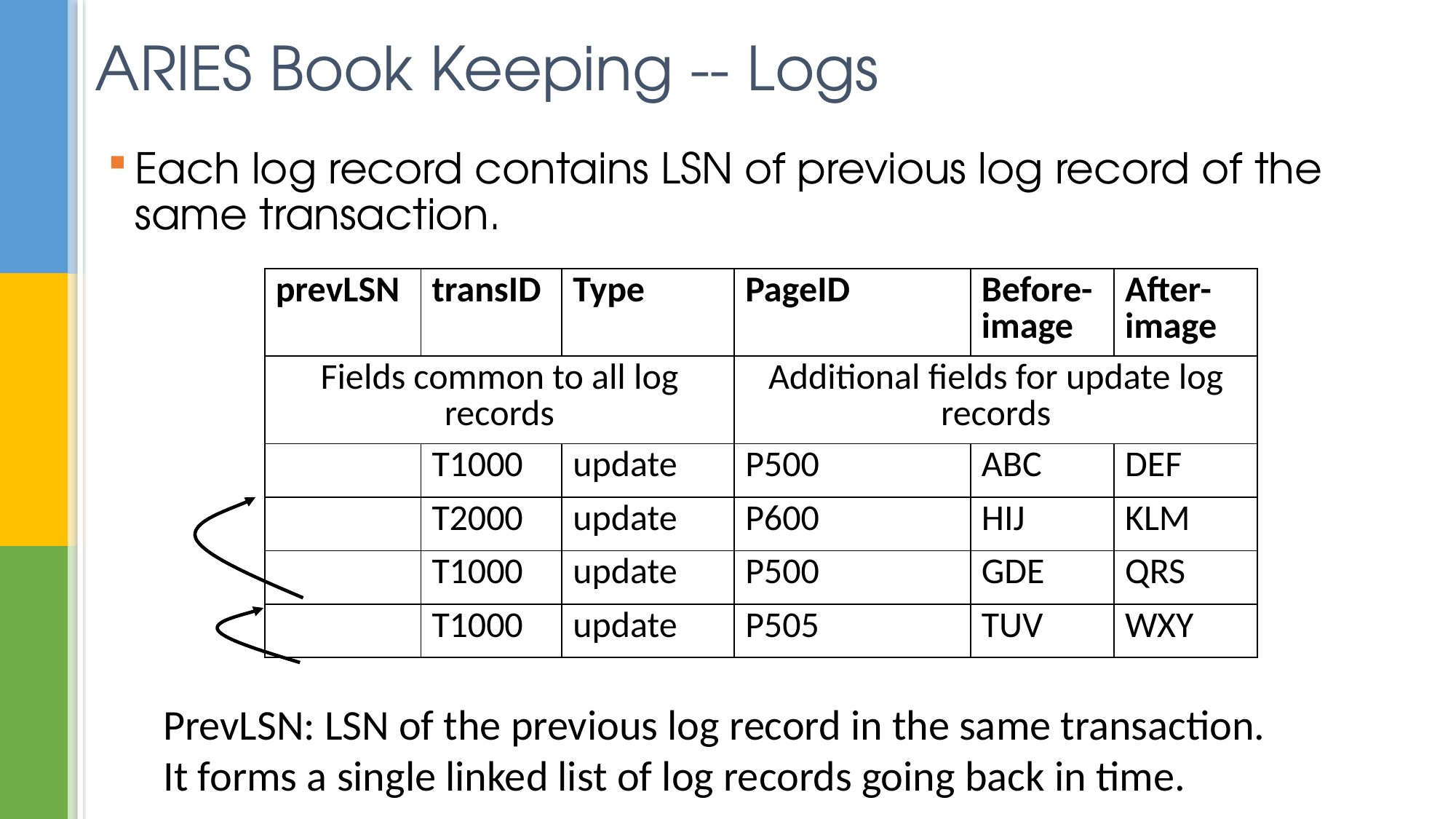

# ARIES Book Keeping -- Logs
Each log record contains LSN of previous log record of the same transaction.
| prevLSN | transID | Type | PageID | Before-image | After-image |
| --- | --- | --- | --- | --- | --- |
| Fields common to all log records |  |  | Additional fields for update log records |  |  |
|  | T1000 | update | P500 | ABC | DEF |
|  | T2000 | update | P600 | HIJ | KLM |
|  | T1000 | update | P500 | GDE | QRS |
|  | T1000 | update | P505 | TUV | WXY |

PrevLSN: LSN of the previous log record in the same transaction. It forms a single linked list of log records going back in time.